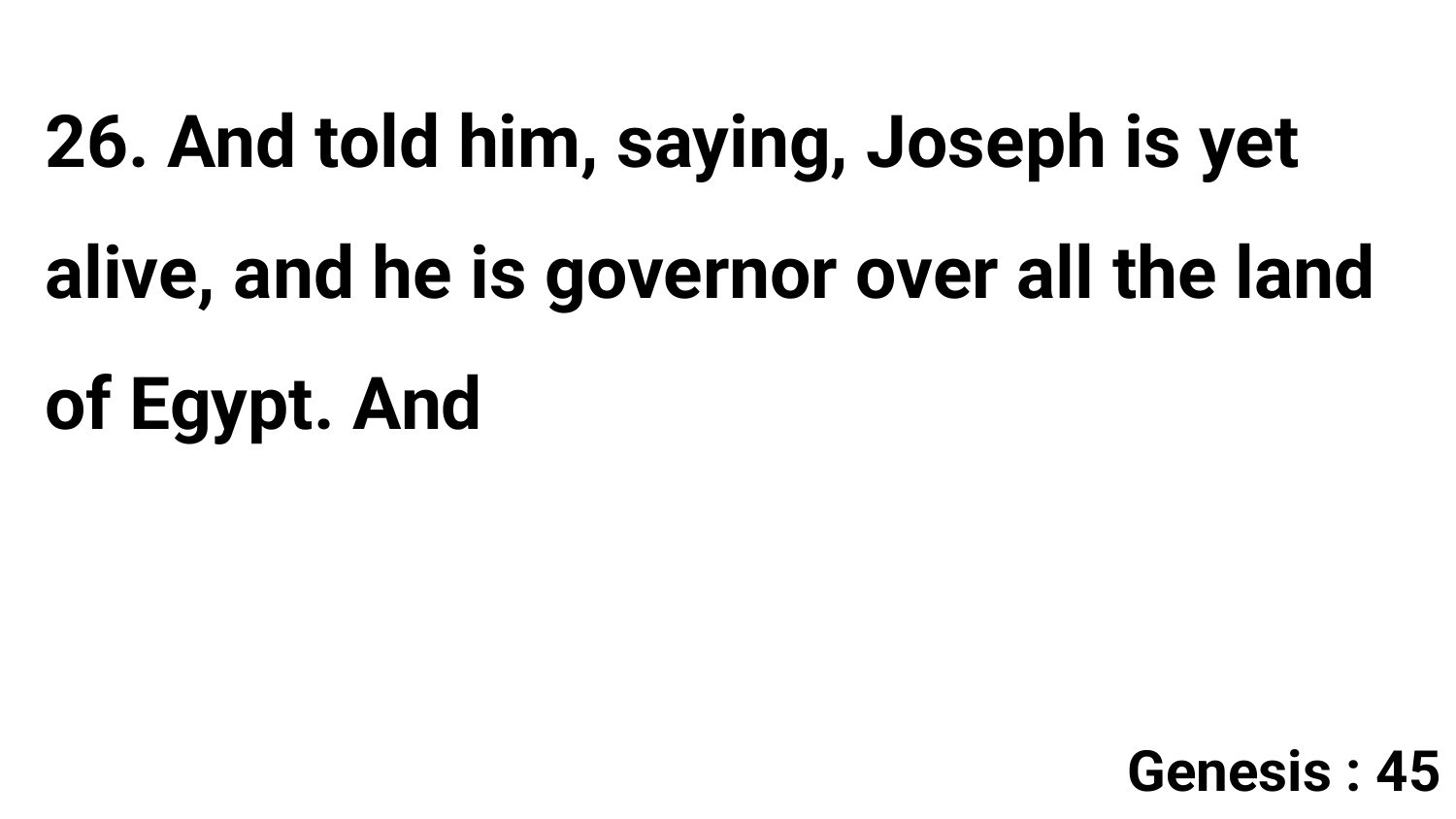

26. And told him, saying, Joseph is yet alive, and he is governor over all the land of Egypt. And
Genesis : 45